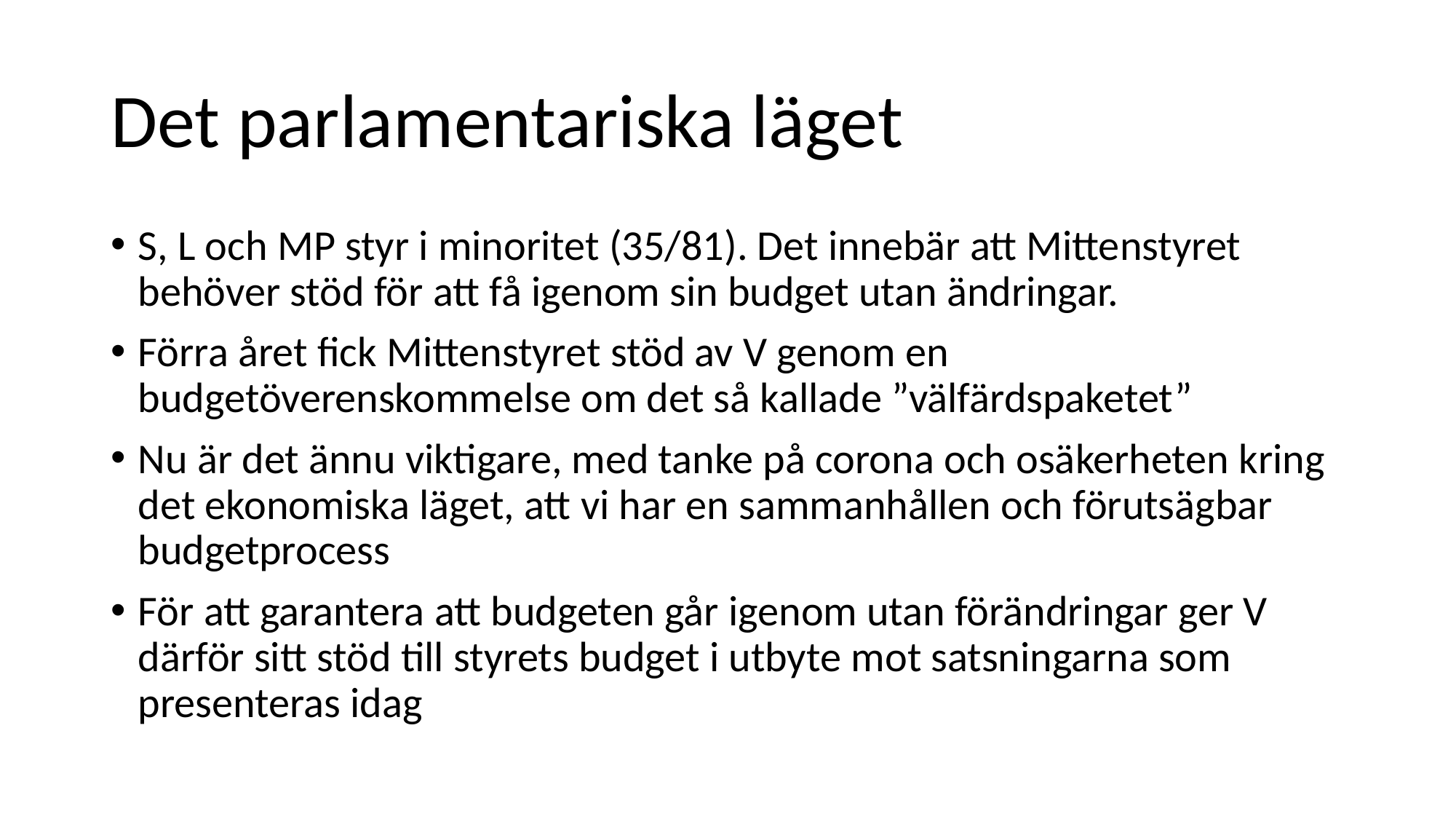

# Det parlamentariska läget
S, L och MP styr i minoritet (35/81). Det innebär att Mittenstyret behöver stöd för att få igenom sin budget utan ändringar.
Förra året fick Mittenstyret stöd av V genom en budgetöverenskommelse om det så kallade ”välfärdspaketet”
Nu är det ännu viktigare, med tanke på corona och osäkerheten kring det ekonomiska läget, att vi har en sammanhållen och förutsägbar budgetprocess
För att garantera att budgeten går igenom utan förändringar ger V därför sitt stöd till styrets budget i utbyte mot satsningarna som presenteras idag